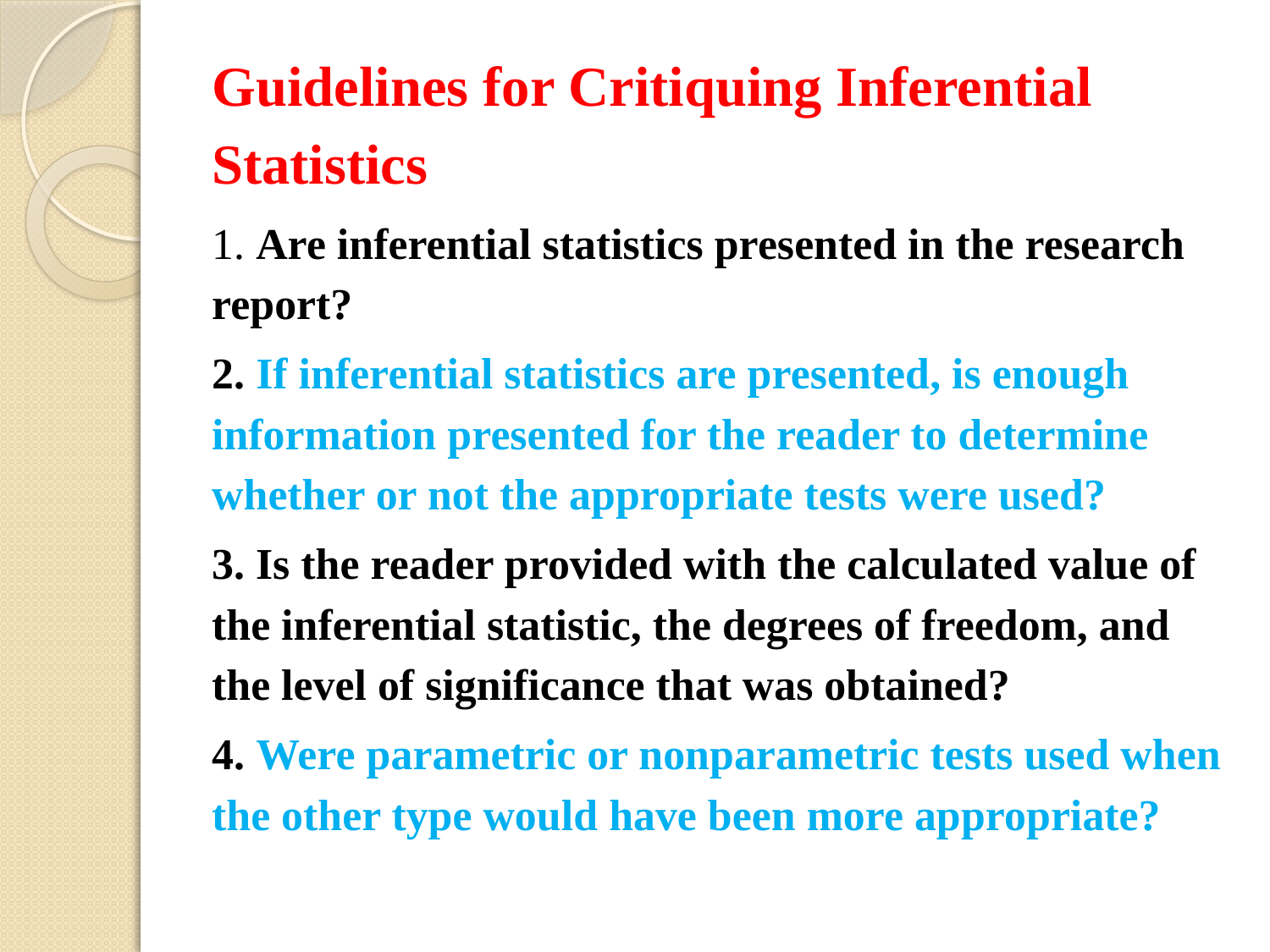

# Guidelines for Critiquing Inferential Statistics
1. Are inferential statistics presented in the research report?
2. If inferential statistics are presented, is enough information presented for the reader to determine whether or not the appropriate tests were used?
3. Is the reader provided with the calculated value of the inferential statistic, the degrees of freedom, and the level of significance that was obtained?
4. Were parametric or nonparametric tests used when the other type would have been more appropriate?